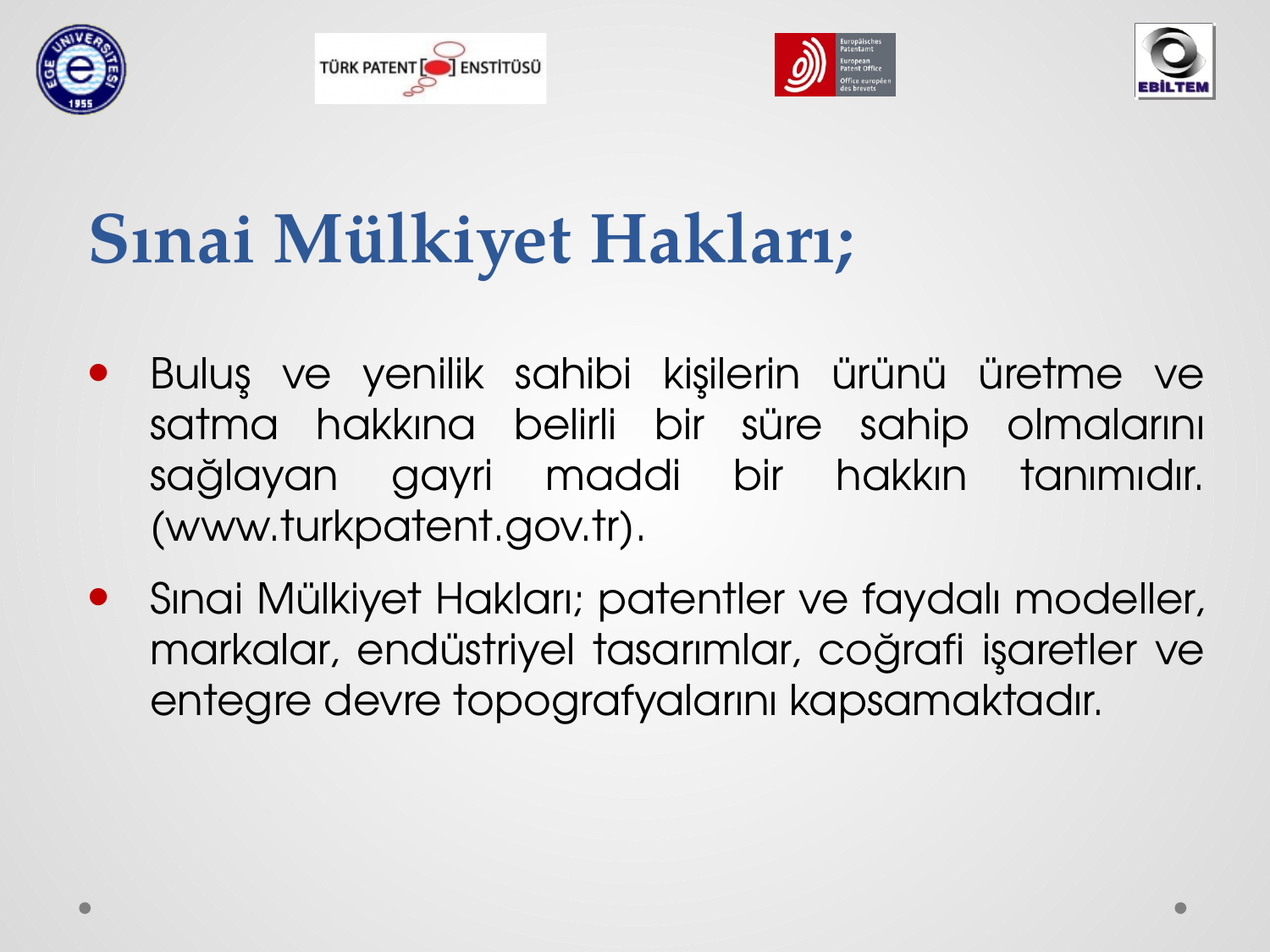

Sınai Mülkiyet Hakları;

Buluş ve yenilik sahibi kişilerin ürünü üretme ve satma hakkına belirli bir süre sahip olmalarını sağlayan gayri maddi bir hakkın tanımıdır. (www.turkpatent.gov.tr).
Sınai Mülkiyet Hakları; patentler ve faydalı modeller, markalar, endüstriyel tasarımlar, coğrafi işaretler ve entegre devre topografyalarını kapsamaktadır.